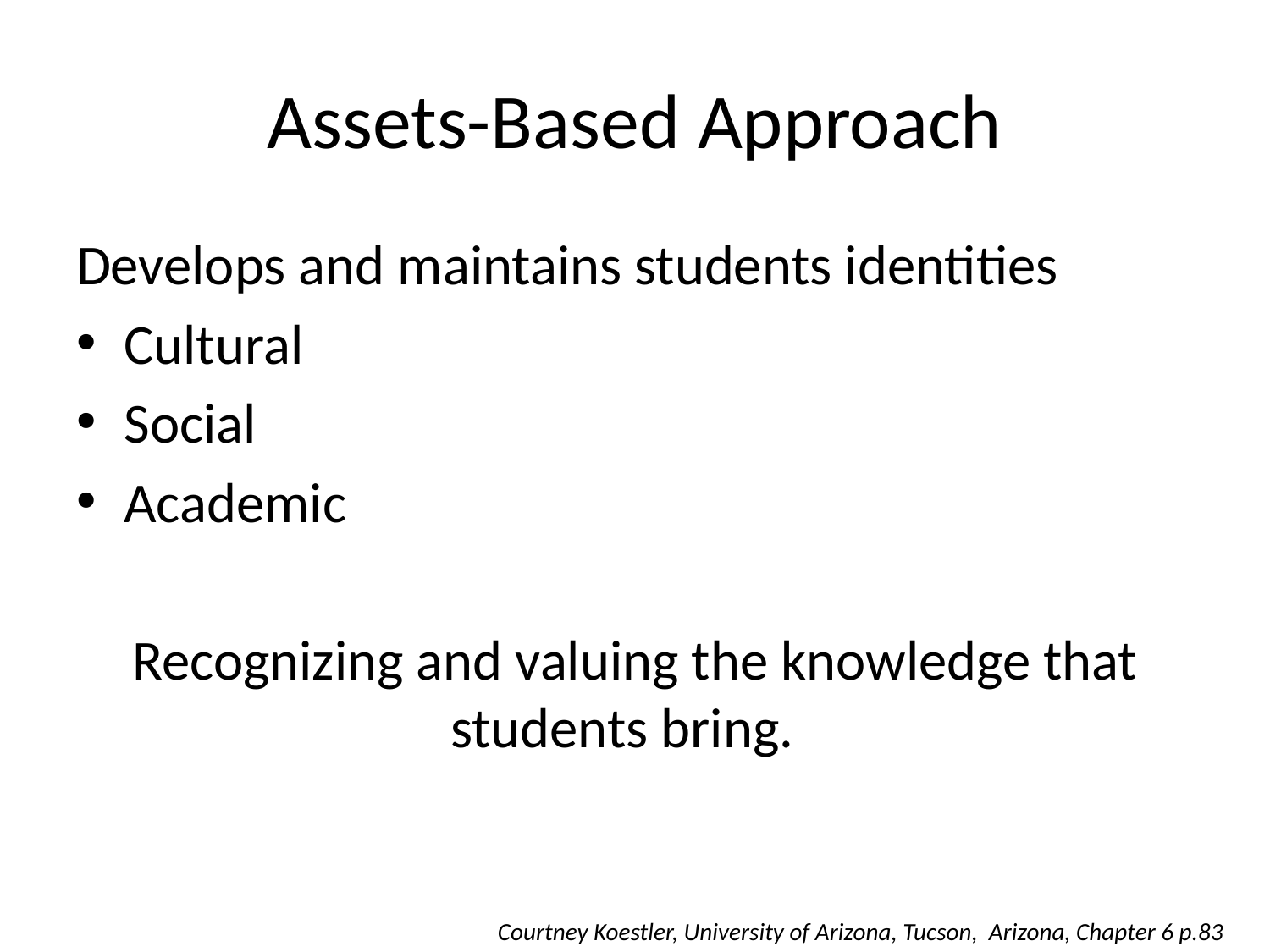

# Assets-Based Approach
Develops and maintains students identities
Cultural
Social
Academic

Recognizing and valuing the knowledge that students bring.

Courtney Koestler, University of Arizona, Tucson,  Arizona, Chapter 6 p.83